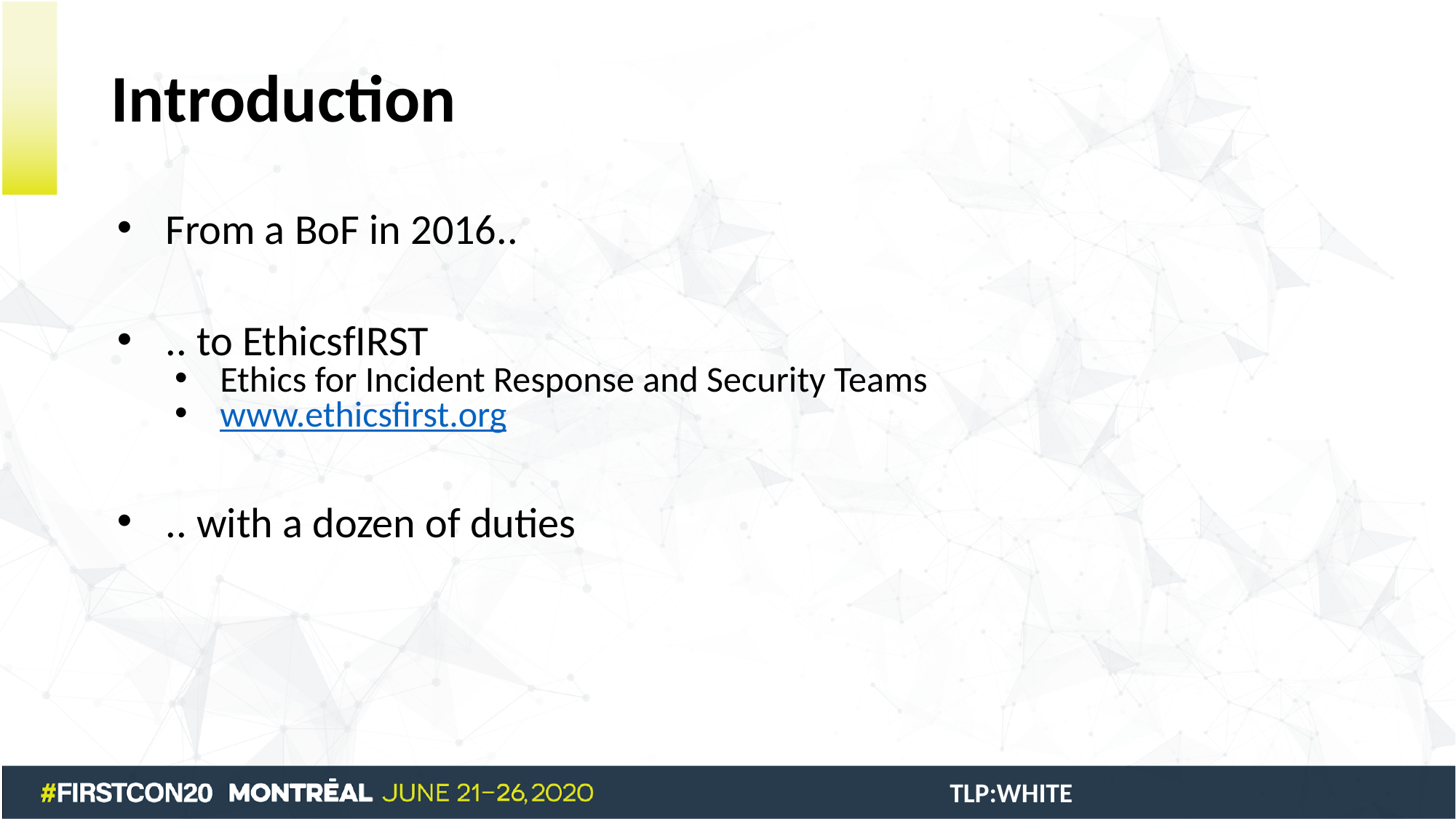

# Introduction
From a BoF in 2016..

.. to EthicsfIRST
Ethics for Incident Response and Security Teams
www.ethicsfirst.org

.. with a dozen of duties